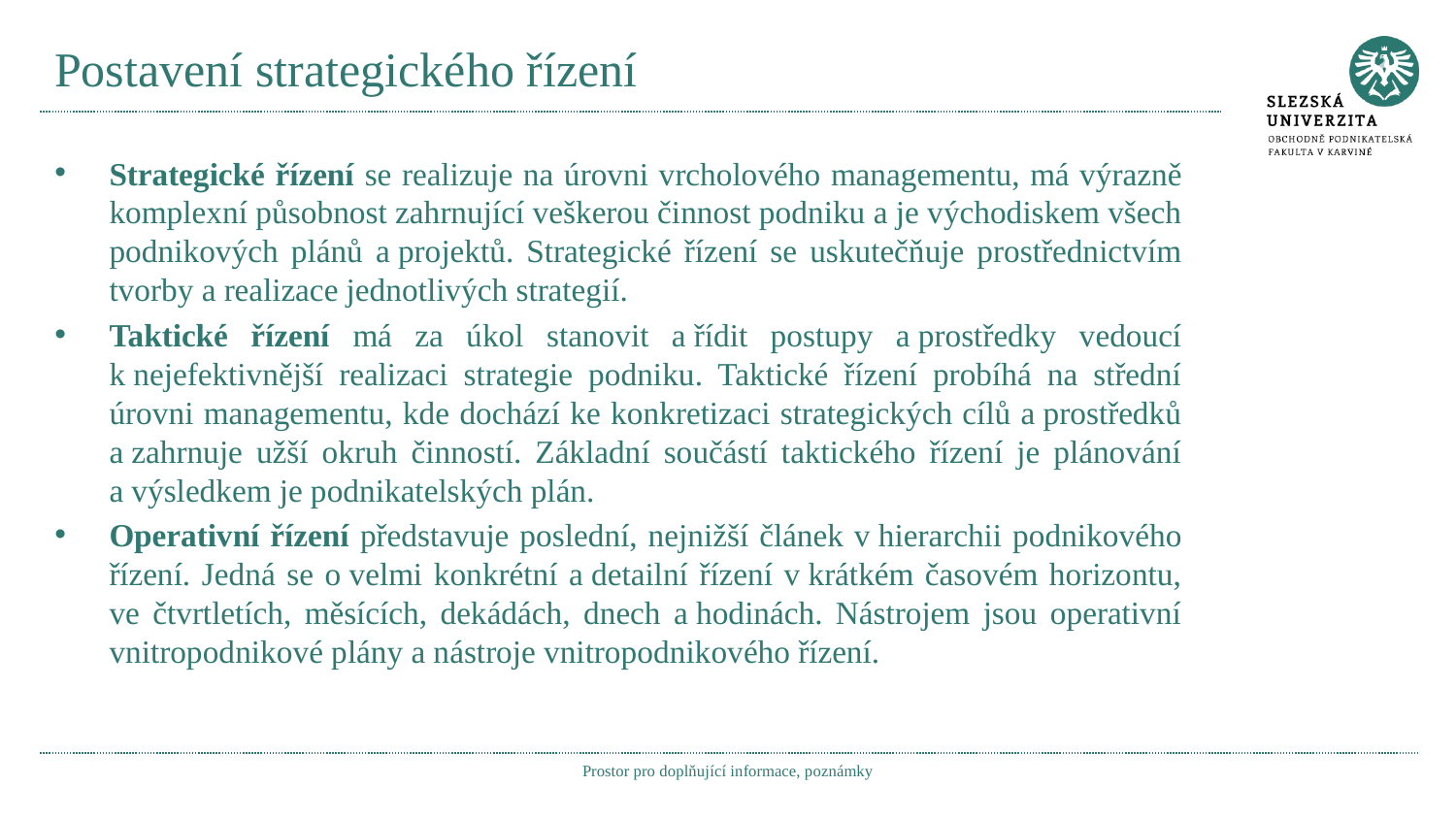

# Postavení strategického řízení
Strategické řízení se realizuje na úrovni vrcholového managementu, má výrazně komplexní působnost zahrnující veškerou činnost podniku a je východiskem všech podnikových plánů a projektů. Strategické řízení se uskutečňuje prostřednictvím tvorby a realizace jednotlivých strategií.
Taktické řízení má za úkol stanovit a řídit postupy a prostředky vedoucí k nejefektivnější realizaci strategie podniku. Taktické řízení probíhá na střední úrovni managementu, kde dochází ke konkretizaci strategických cílů a prostředků a zahrnuje užší okruh činností. Základní součástí taktického řízení je plánování a výsledkem je podnikatelských plán.
Operativní řízení představuje poslední, nejnižší článek v hierarchii podnikového řízení. Jedná se o velmi konkrétní a detailní řízení v krátkém časovém horizontu, ve čtvrtletích, měsících, dekádách, dnech a hodinách. Nástrojem jsou operativní vnitropodnikové plány a nástroje vnitropodnikového řízení.

Prostor pro doplňující informace, poznámky